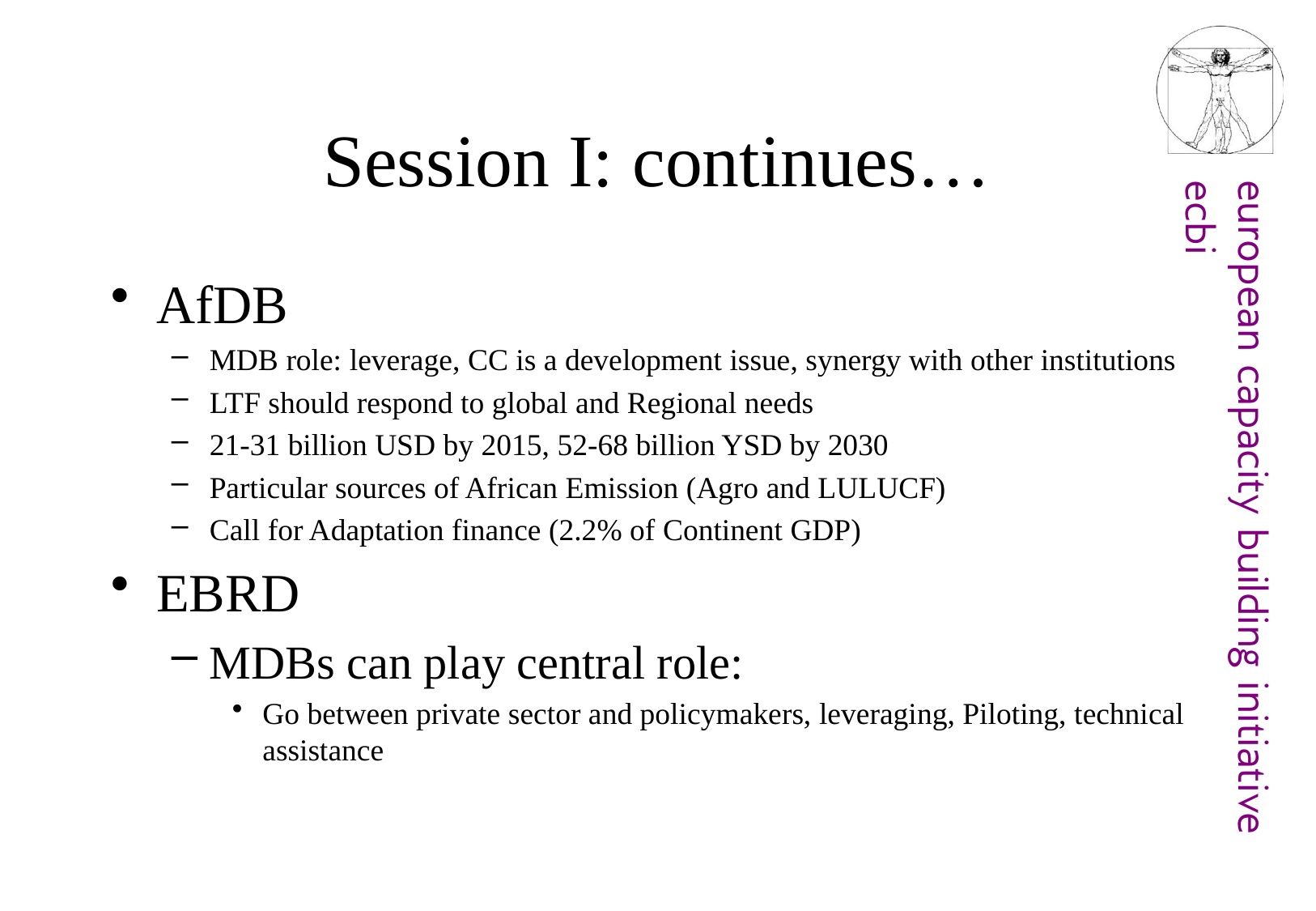

# Session I: continues…
AfDB
MDB role: leverage, CC is a development issue, synergy with other institutions
LTF should respond to global and Regional needs
21-31 billion USD by 2015, 52-68 billion YSD by 2030
Particular sources of African Emission (Agro and LULUCF)
Call for Adaptation finance (2.2% of Continent GDP)
EBRD
MDBs can play central role:
Go between private sector and policymakers, leveraging, Piloting, technical assistance